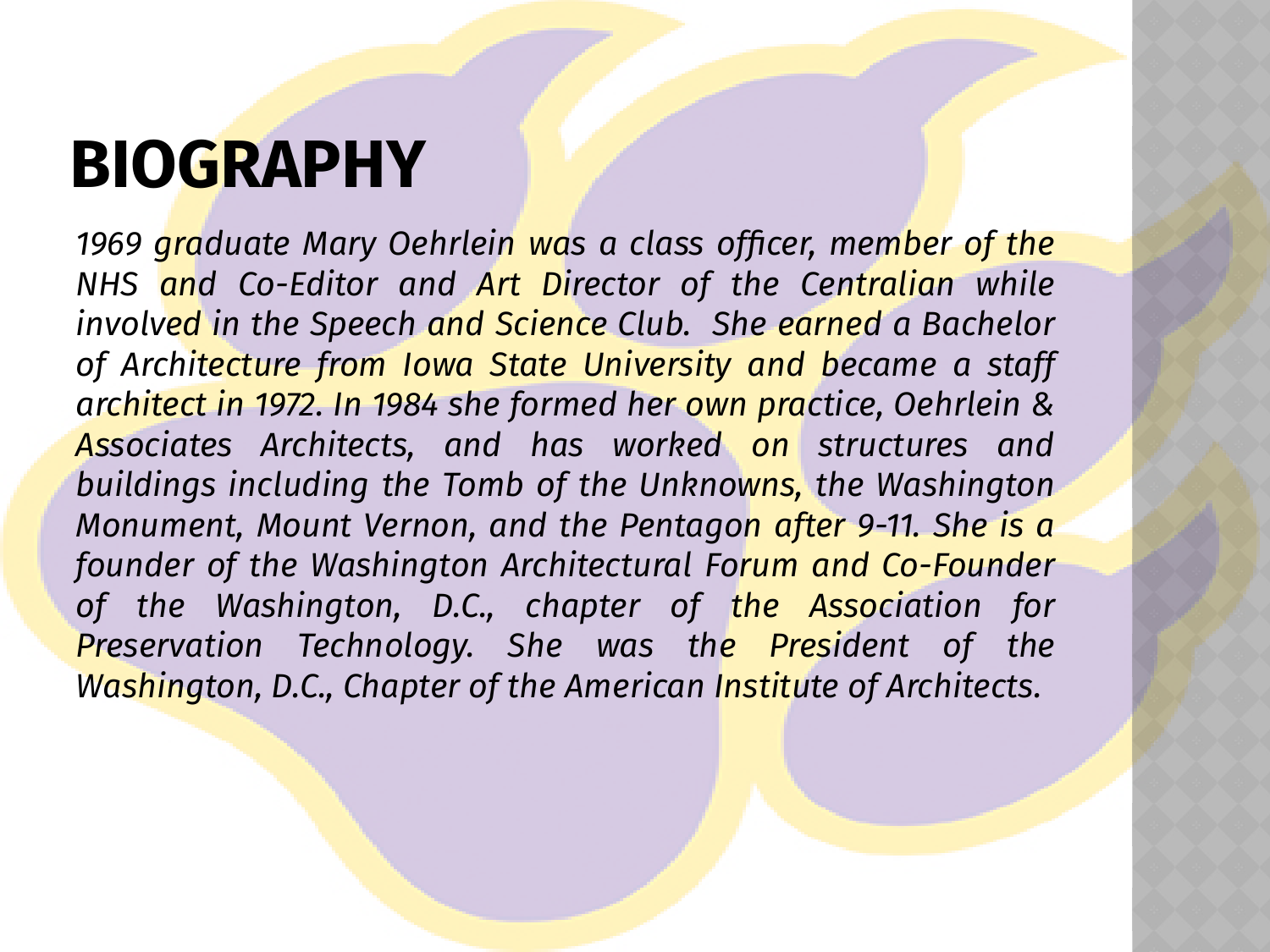

# Biography
1969 graduate Mary Oehrlein was a class officer, member of the NHS and Co-Editor and Art Director of the Centralian while involved in the Speech and Science Club.  She earned a Bachelor of Architecture from Iowa State University and became a staff architect in 1972. In 1984 she formed her own practice, Oehrlein & Associates Architects, and has worked on structures and buildings including the Tomb of the Unknowns, the Washington Monument, Mount Vernon, and the Pentagon after 9-11. She is a founder of the Washington Architectural Forum and Co-Founder of the Washington, D.C., chapter of the Association for Preservation Technology. She was the President of the Washington, D.C., Chapter of the American Institute of Architects.